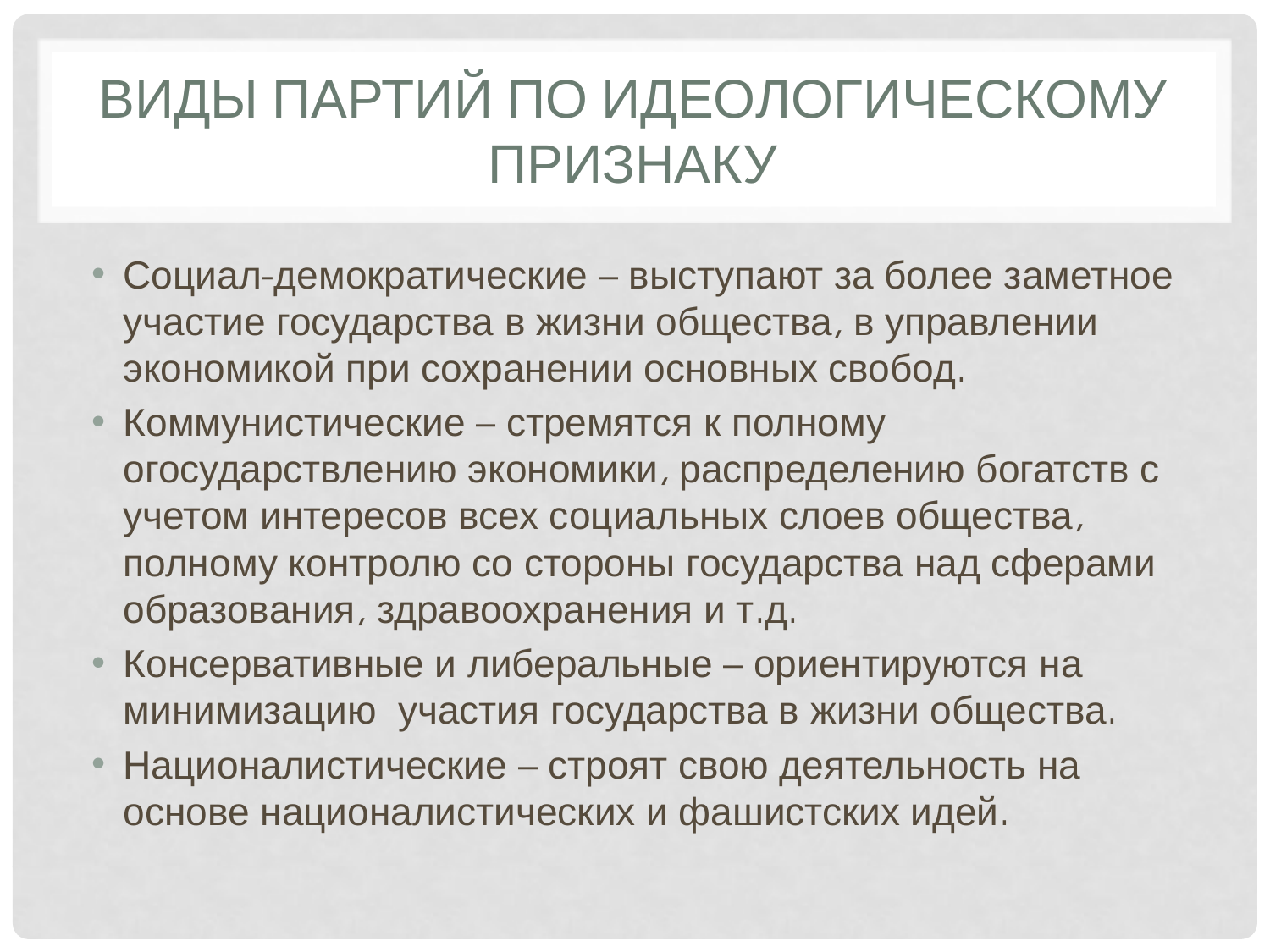

# Виды партий по идеологическому признаку
Социал-демократические – выступают за более заметное участие государства в жизни общества, в управлении экономикой при сохранении основных свобод.
Коммунистические – стремятся к полному огосударствлению экономики, распределению богатств с учетом интересов всех социальных слоев общества, полному контролю со стороны государства над сферами образования, здравоохранения и т.д.
Консервативные и либеральные – ориентируются на минимизацию  участия государства в жизни общества.
Националистические – строят свою деятельность на основе националистических и фашистских идей.